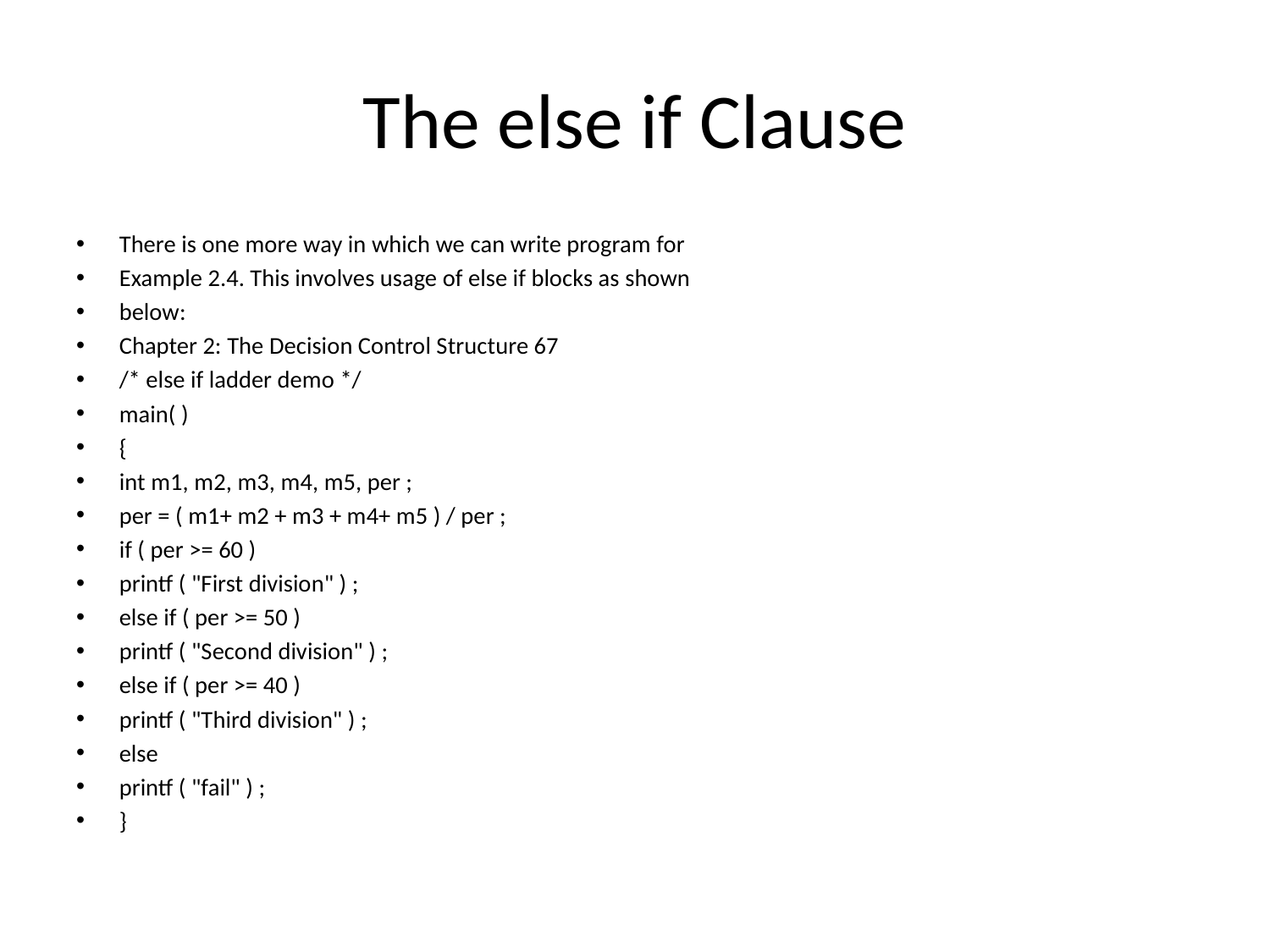

# The else if Clause
There is one more way in which we can write program for
Example 2.4. This involves usage of else if blocks as shown
below:
Chapter 2: The Decision Control Structure 67
/* else if ladder demo */
main( )
{
int m1, m2, m3, m4, m5, per ;
per = ( m1+ m2 + m3 + m4+ m5 ) / per ;
if ( per >= 60 )
printf ( "First division" ) ;
else if ( per >= 50 )
printf ( "Second division" ) ;
else if ( per >= 40 )
printf ( "Third division" ) ;
else
printf ( "fail" ) ;
}